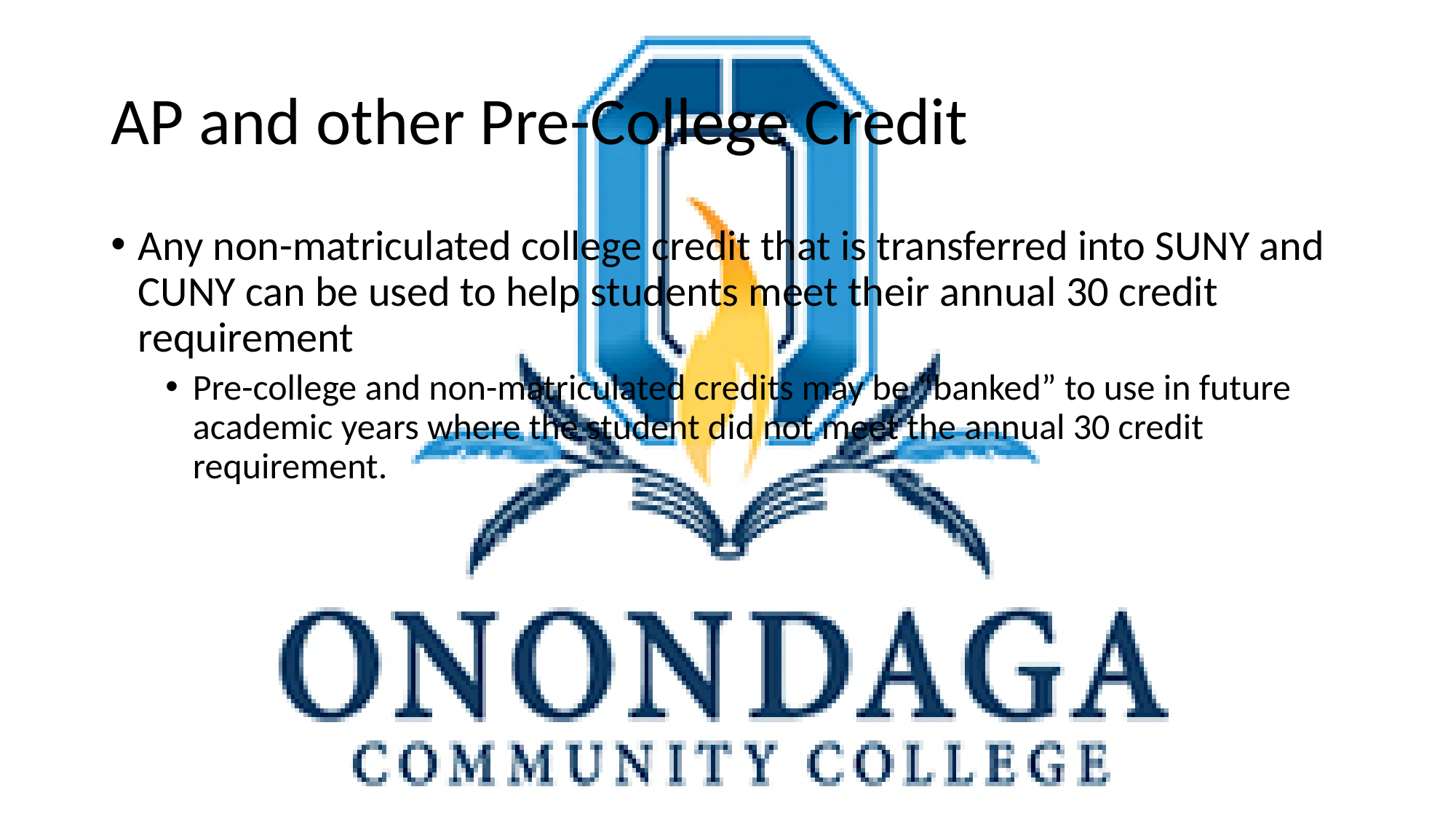

# AP and other Pre-College Credit
Any non-matriculated college credit that is transferred into SUNY and CUNY can be used to help students meet their annual 30 credit requirement
Pre-college and non-matriculated credits may be “banked” to use in future academic years where the student did not meet the annual 30 credit requirement.